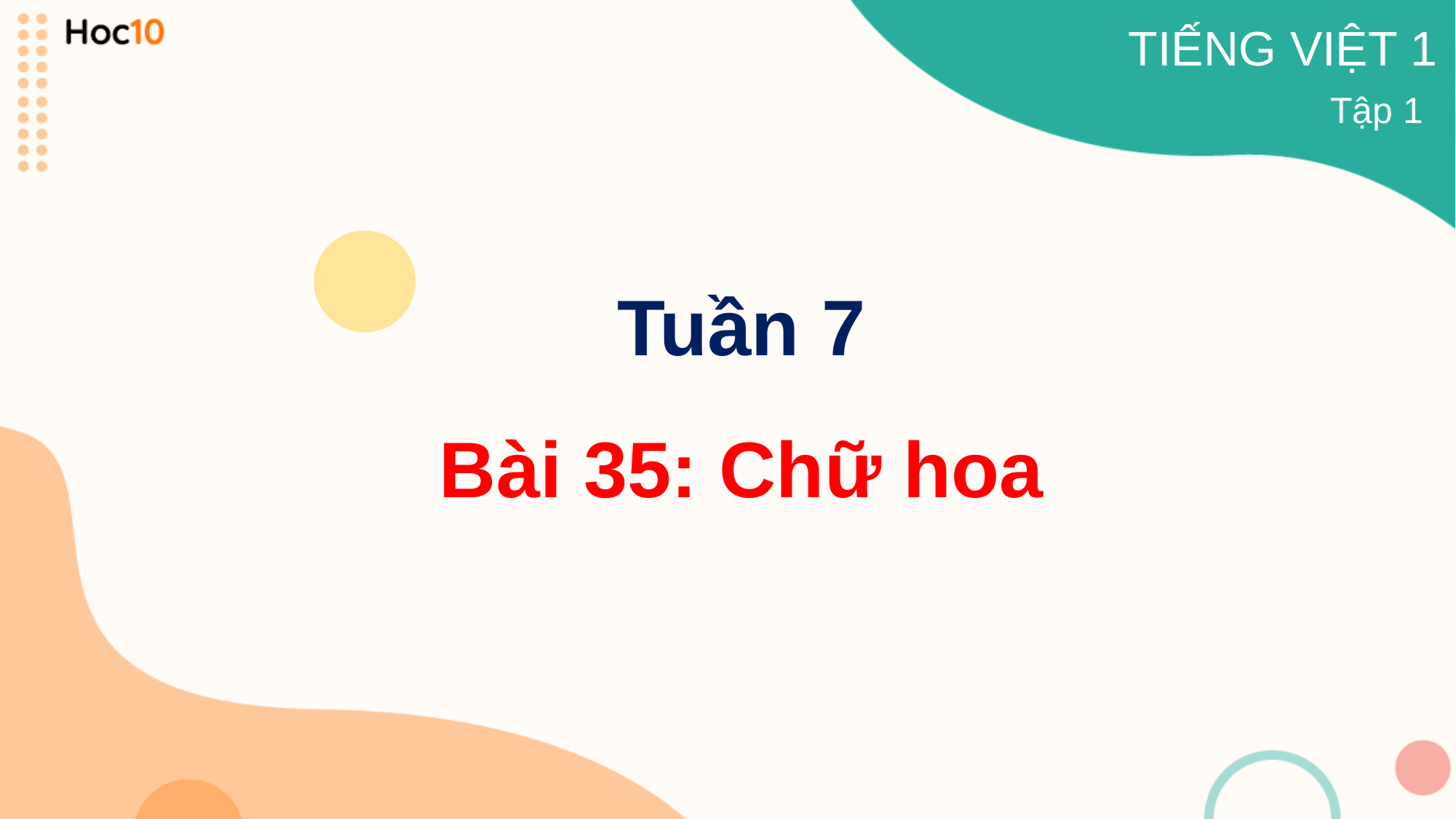

TIẾNG VIỆT 1
Tập 1
Tuần 7
Bài 35: Chữ hoa